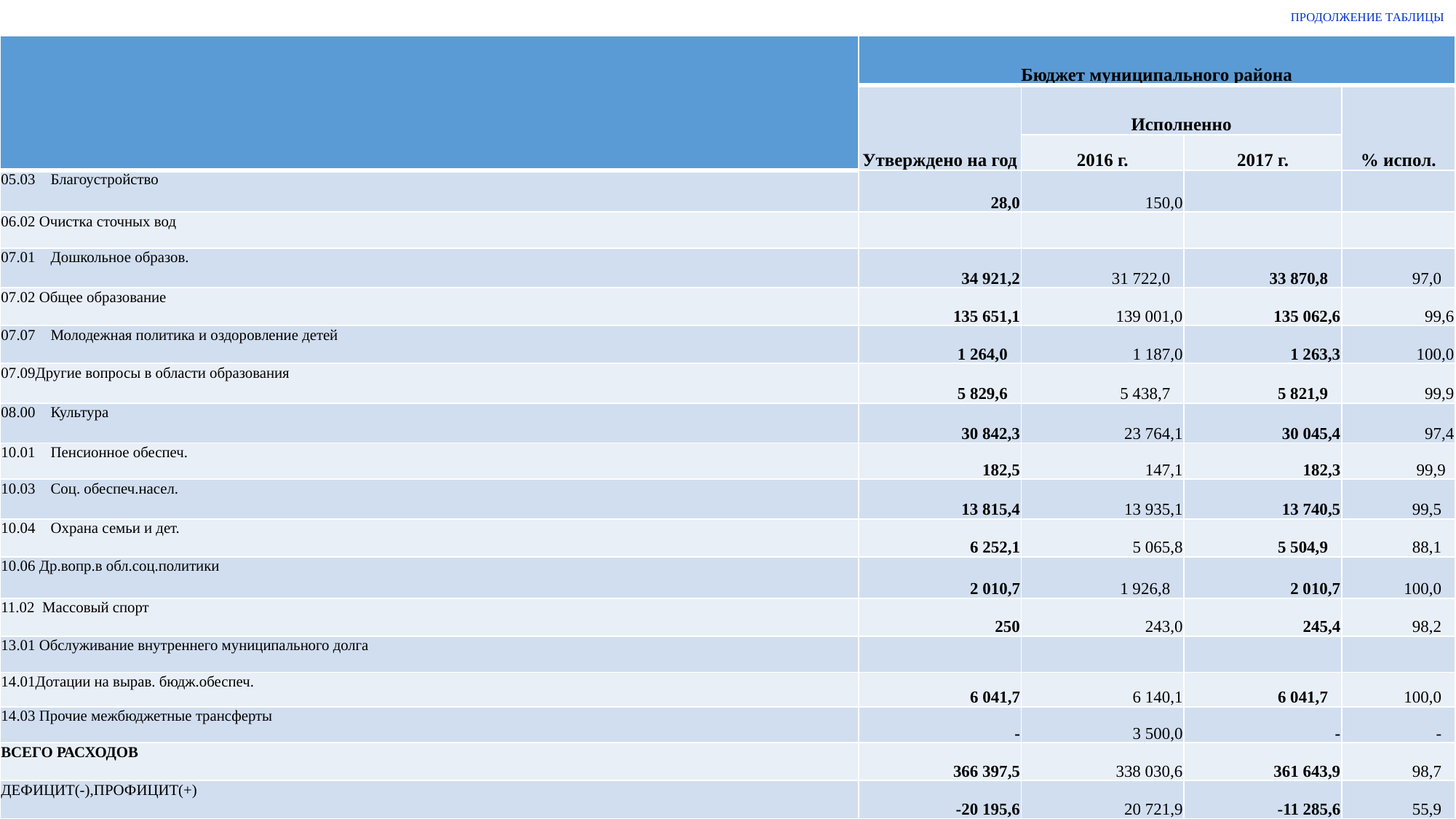

# ПРОДОЛЖЕНИЕ ТАБЛИЦЫ
|  | Бюджет муниципального района |  |  |  |
| --- | --- | --- | --- | --- |
|  | Утверждено на год | Исполненно |  | % испол. |
|  |  | 2016 г. | 2017 г. |  |
| 05.03 Благоустройство | 28,0 | 150,0 |  |  |
| 06.02 Очистка сточных вод |  |  |  |  |
| 07.01 Дошкольное образов. | 34 921,2 | 31 722,0 | 33 870,8 | 97,0 |
| 07.02 Общее образование | 135 651,1 | 139 001,0 | 135 062,6 | 99,6 |
| 07.07 Молодежная политика и оздоровление детей | 1 264,0 | 1 187,0 | 1 263,3 | 100,0 |
| 07.09Другие вопросы в области образования | 5 829,6 | 5 438,7 | 5 821,9 | 99,9 |
| 08.00 Культура | 30 842,3 | 23 764,1 | 30 045,4 | 97,4 |
| 10.01 Пенсионное обеспеч. | 182,5 | 147,1 | 182,3 | 99,9 |
| 10.03 Соц. обеспеч.насел. | 13 815,4 | 13 935,1 | 13 740,5 | 99,5 |
| 10.04 Охрана семьи и дет. | 6 252,1 | 5 065,8 | 5 504,9 | 88,1 |
| 10.06 Др.вопр.в обл.соц.политики | 2 010,7 | 1 926,8 | 2 010,7 | 100,0 |
| 11.02 Массовый спорт | 250 | 243,0 | 245,4 | 98,2 |
| 13.01 Обслуживание внутреннего муниципального долга |  |  |  |  |
| 14.01Дотации на вырав. бюдж.обеспеч. | 6 041,7 | 6 140,1 | 6 041,7 | 100,0 |
| 14.03 Прочие межбюджетные трансферты | - | 3 500,0 | - | - |
| ВСЕГО РАСХОДОВ | 366 397,5 | 338 030,6 | 361 643,9 | 98,7 |
| ДЕФИЦИТ(-),ПРОФИЦИТ(+) | -20 195,6 | 20 721,9 | -11 285,6 | 55,9 |